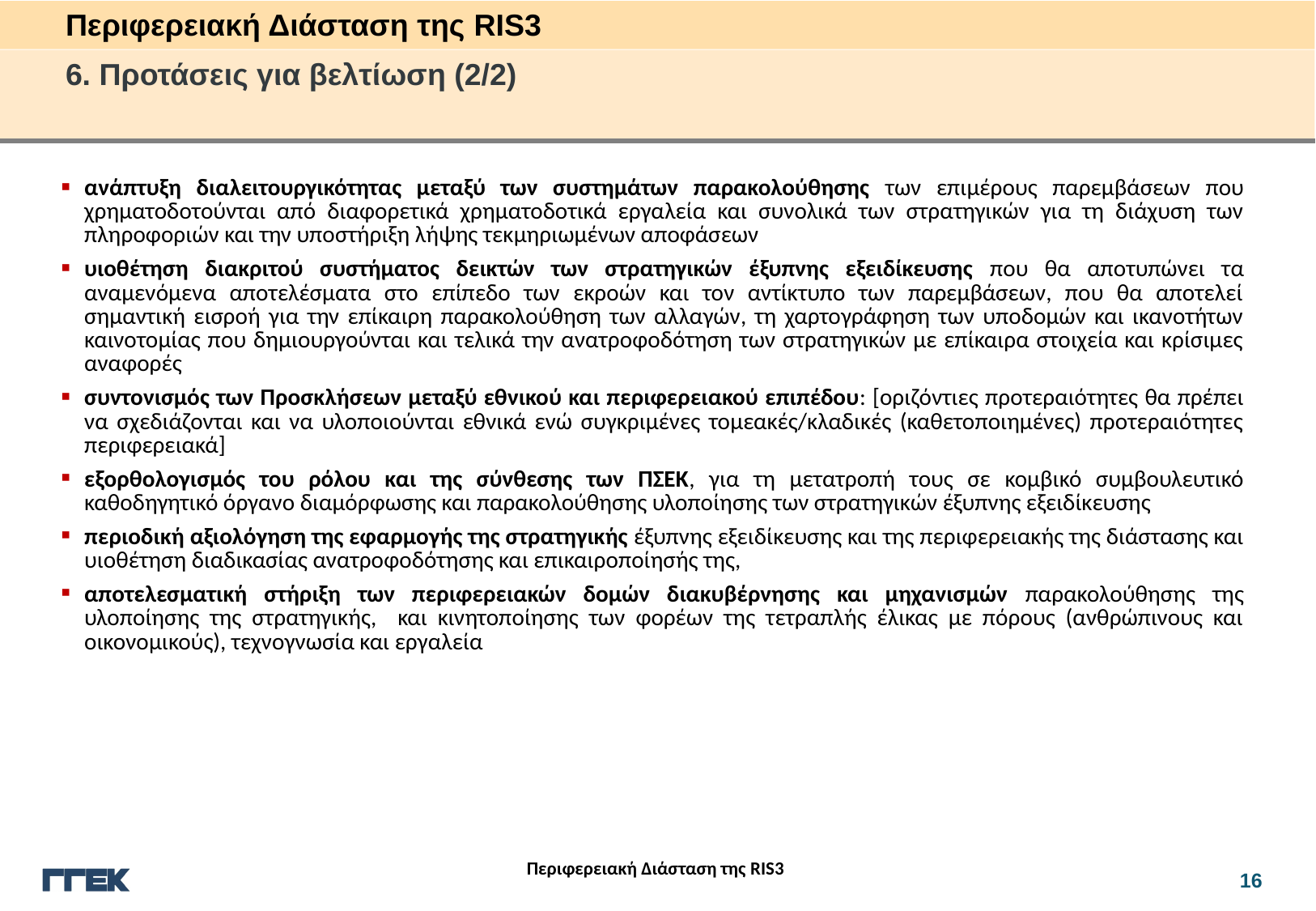

Περιφερειακή Διάσταση της RIS3

6. Προτάσεις για βελτίωση (2/2)
| ανάπτυξη διαλειτουργικότητας μεταξύ των συστημάτων παρακολούθησης των επιμέρους παρεμβάσεων που χρηματοδοτούνται από διαφορετικά χρηματοδοτικά εργαλεία και συνολικά των στρατηγικών για τη διάχυση των πληροφοριών και την υποστήριξη λήψης τεκμηριωμένων αποφάσεων υιοθέτηση διακριτού συστήματος δεικτών των στρατηγικών έξυπνης εξειδίκευσης που θα αποτυπώνει τα αναμενόμενα αποτελέσματα στο επίπεδο των εκροών και τον αντίκτυπο των παρεμβάσεων, που θα αποτελεί σημαντική εισροή για την επίκαιρη παρακολούθηση των αλλαγών, τη χαρτογράφηση των υποδομών και ικανοτήτων καινοτομίας που δημιουργούνται και τελικά την ανατροφοδότηση των στρατηγικών με επίκαιρα στοιχεία και κρίσιμες αναφορές συντονισμός των Προσκλήσεων μεταξύ εθνικού και περιφερειακού επιπέδου: [οριζόντιες προτεραιότητες θα πρέπει να σχεδιάζονται και να υλοποιούνται εθνικά ενώ συγκριμένες τομεακές/κλαδικές (καθετοποιημένες) προτεραιότητες περιφερειακά] εξορθολογισμός του ρόλου και της σύνθεσης των ΠΣΕΚ, για τη μετατροπή τους σε κομβικό συμβουλευτικό καθοδηγητικό όργανο διαμόρφωσης και παρακολούθησης υλοποίησης των στρατηγικών έξυπνης εξειδίκευσης περιοδική αξιολόγηση της εφαρμογής της στρατηγικής έξυπνης εξειδίκευσης και της περιφερειακής της διάστασης και υιοθέτηση διαδικασίας ανατροφοδότησης και επικαιροποίησής της, αποτελεσματική στήριξη των περιφερειακών δομών διακυβέρνησης και μηχανισμών παρακολούθησης της υλοποίησης της στρατηγικής, και κινητοποίησης των φορέων της τετραπλής έλικας με πόρους (ανθρώπινους και οικονομικούς), τεχνογνωσία και εργαλεία |
| --- |